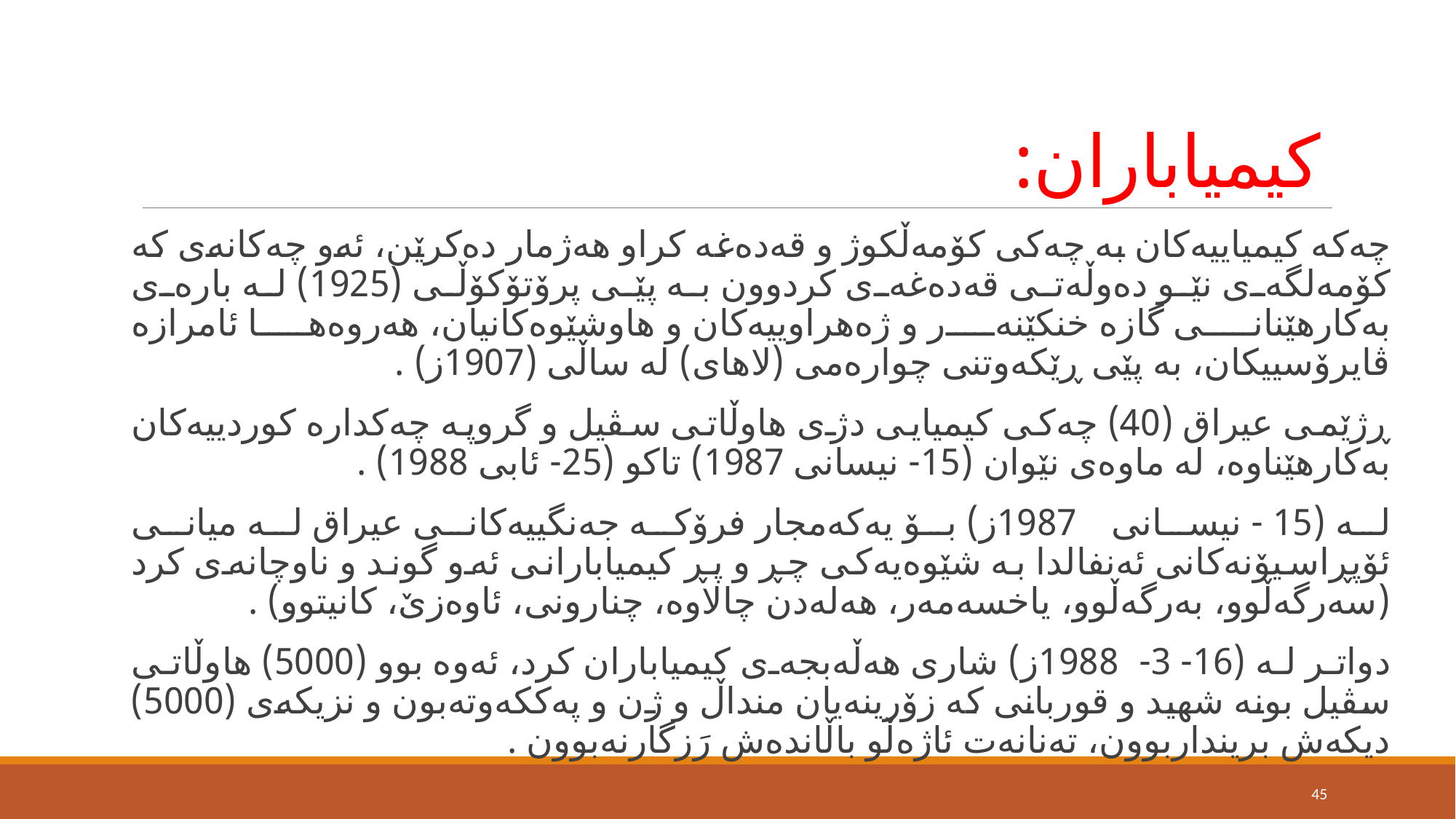

# كیمیاباران:
چەكە كیمیاییەكان بە چەكی كۆمەڵكوژ و قەدەغە كراو هەژمار دەكرێن، ئەو چەكانەی كە كۆمەلگەی نێو دەوڵەتی قەدەغەی كردوون بە پێی پرۆتۆكۆڵی (1925) لە بارەی بەكارهێنانی گازە خنكێنەر و ژەهراوییەكان و هاوشێوەكانیان، هەروەها ئامرازە ڤایرۆسییكان، بە پێی ڕێكەوتنی چوارەمی (لاهای) لە ساڵی (1907ز) .
ڕژێمی عیراق (40) چەكی كیمیایی دژی هاوڵاتی سڤیل و گروپە چەكدارە كوردییەكان بەكارهێناوە، لە ماوەی نێوان (15- نیسانی 1987) تاكو (25- ئابی 1988) .
لە (15 - نیسانی 1987ز) بۆ یەكەمجار فرۆكە جەنگییەكانی عیراق لە میانی ئۆپڕاسیۆنەكانی ئەنفالدا بە شێوەیەكی چڕ و پڕ كیمیابارانی ئەو گوند و ناوچانەی كرد (سەرگەڵوو، بەرگەڵوو، یاخسەمەر، هەلەدن چالاوە، چنارونی، ئاوەزێ‌، كانیتوو) .
دواتر لە (16- 3- 1988ز) شاری هەڵەبجەی كیمیاباران كرد، ئەوە بوو (5000) هاوڵاتی سڤیل بونە شهید و قوربانی كە زۆرینەیان منداڵ و ژن و پەككەوتەبون و نزیكەی (5000) دیكەش برینداربوون، تەنانەت ئاژەڵو باڵاندەش رَزگارنەبوون .

45